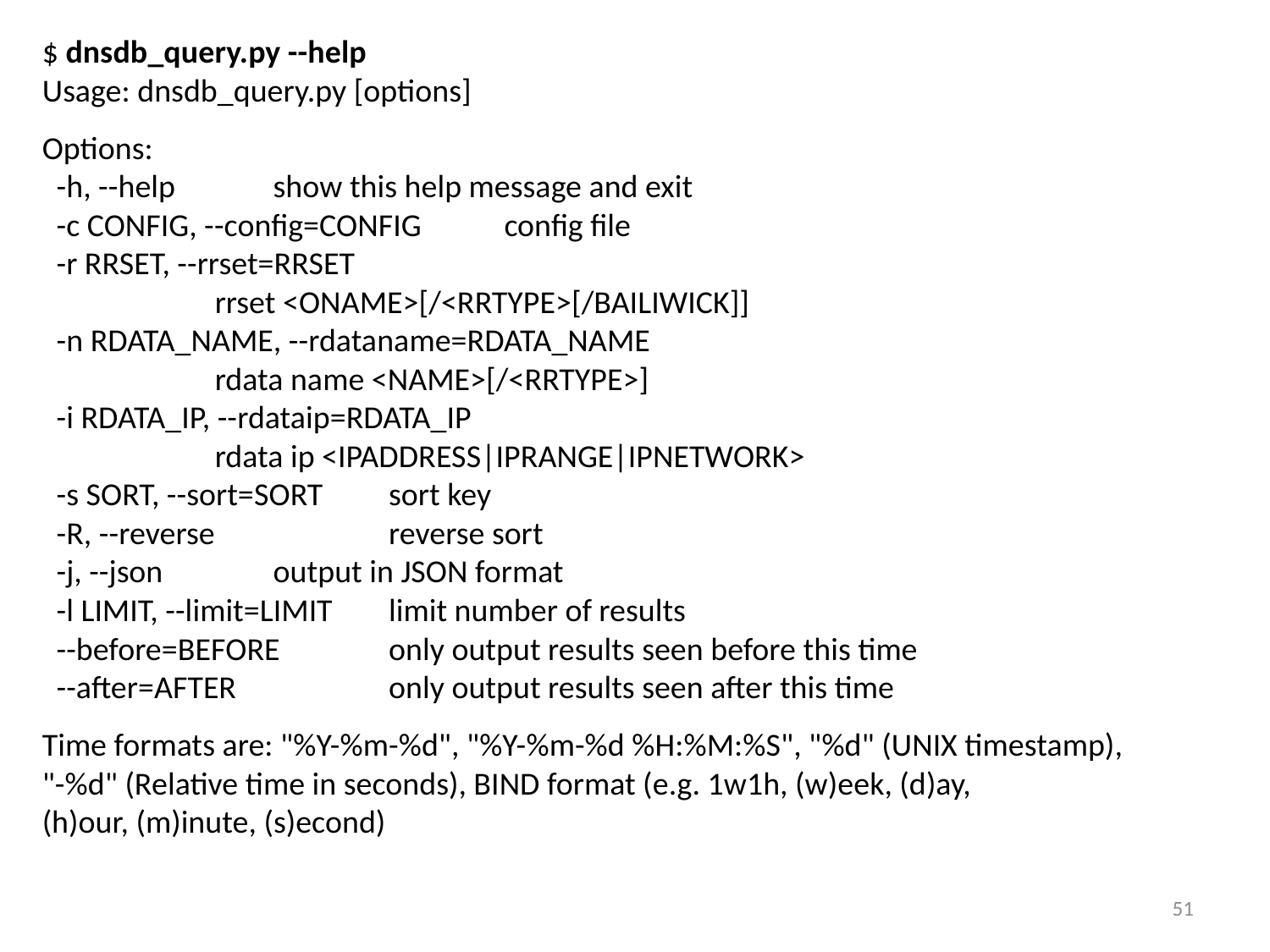

$ dnsdb_query.py --help
Usage: dnsdb_query.py [options]

Options:
  -h, --help            						show this help message and exit
  -c CONFIG, --config=CONFIG			config file
  -r RRSET, --rrset=RRSET
                        rrset <ONAME>[/<RRTYPE>[/BAILIWICK]]
  -n RDATA_NAME, --rdataname=RDATA_NAME
                        rdata name <NAME>[/<RRTYPE>]
  -i RDATA_IP, --rdataip=RDATA_IP
                        rdata ip <IPADDRESS|IPRANGE|IPNETWORK>
  -s SORT, --sort=SORT  				sort key
  -R, --reverse         					reverse sort
  -j, --json            						output in JSON format
  -l LIMIT, --limit=LIMIT 				limit number of results
  --before=BEFORE       				only output results seen before this time
  --after=AFTER         					only output results seen after this time

Time formats are: "%Y-%m-%d", "%Y-%m-%d %H:%M:%S", "%d" (UNIX timestamp),
"-%d" (Relative time in seconds), BIND format (e.g. 1w1h, (w)eek, (d)ay,
(h)our, (m)inute, (s)econd)
51